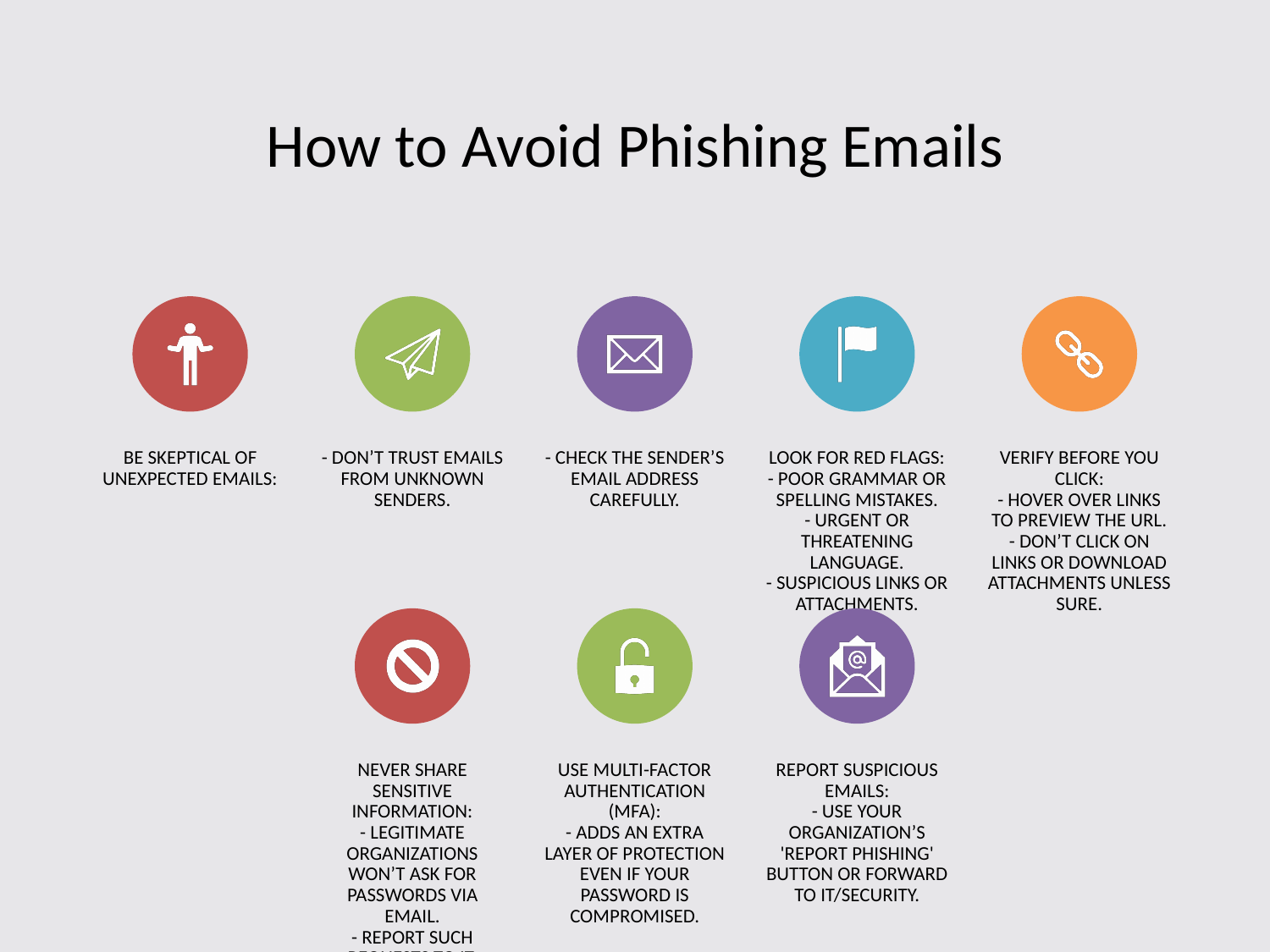

# How to Avoid Phishing Emails
Be Skeptical of Unexpected Emails:
- Don’t trust emails from unknown senders.
- Check the sender’s email address carefully.
Look for Red Flags:
- Poor grammar or spelling mistakes.
- Urgent or threatening language.
- Suspicious links or attachments.
Verify Before You Click:
- Hover over links to preview the URL.
- Don’t click on links or download attachments unless sure.
Never Share Sensitive Information:
- Legitimate organizations won’t ask for passwords via email.
- Report such requests to IT.
Use Multi-Factor Authentication (MFA):
- Adds an extra layer of protection even if your password is compromised.
Report Suspicious Emails:
- Use your organization’s 'Report Phishing' button or forward to IT/security.